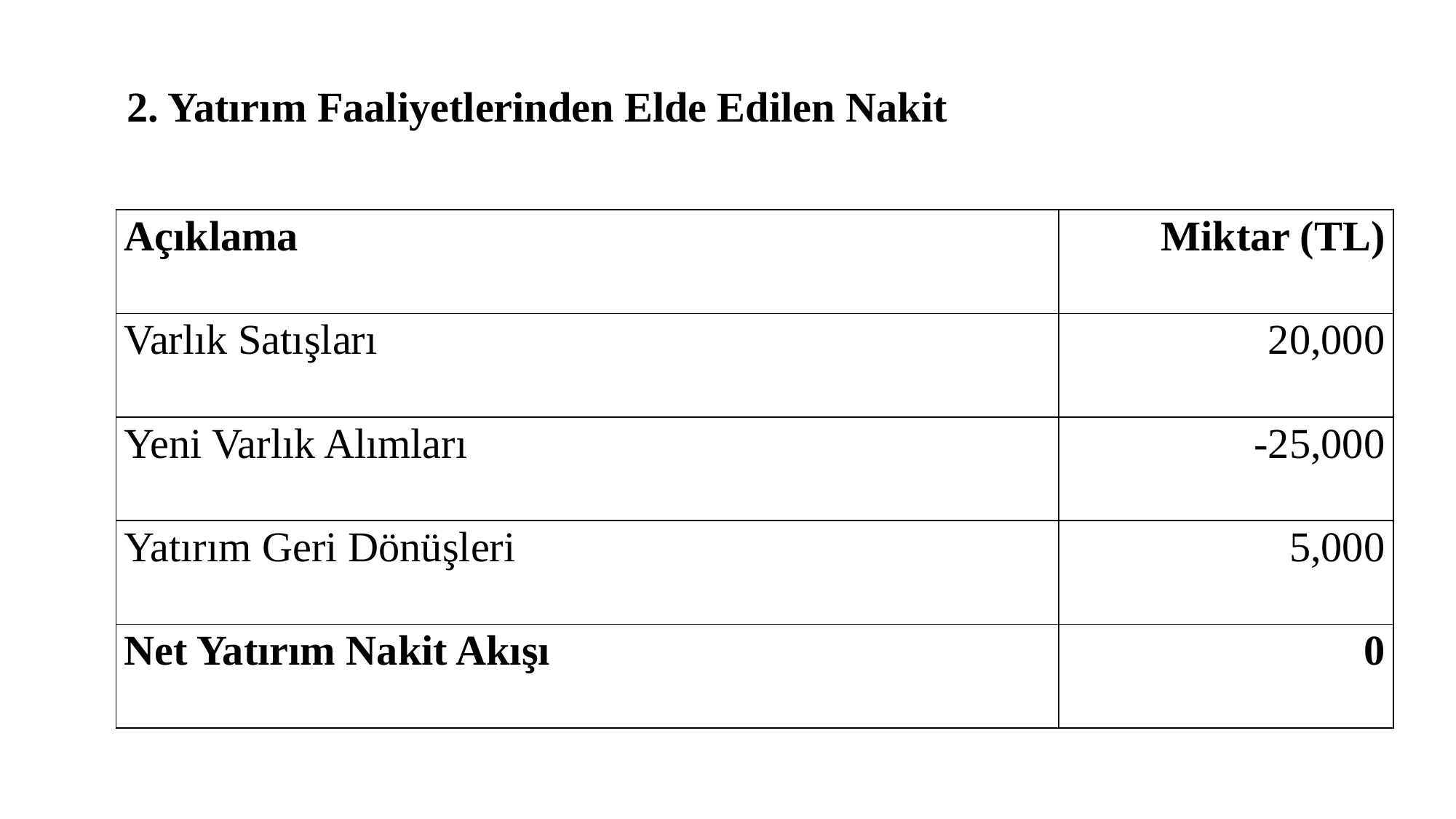

2. Yatırım Faaliyetlerinden Elde Edilen Nakit
| Açıklama | Miktar (TL) |
| --- | --- |
| Varlık Satışları | 20,000 |
| Yeni Varlık Alımları | -25,000 |
| Yatırım Geri Dönüşleri | 5,000 |
| Net Yatırım Nakit Akışı | 0 |